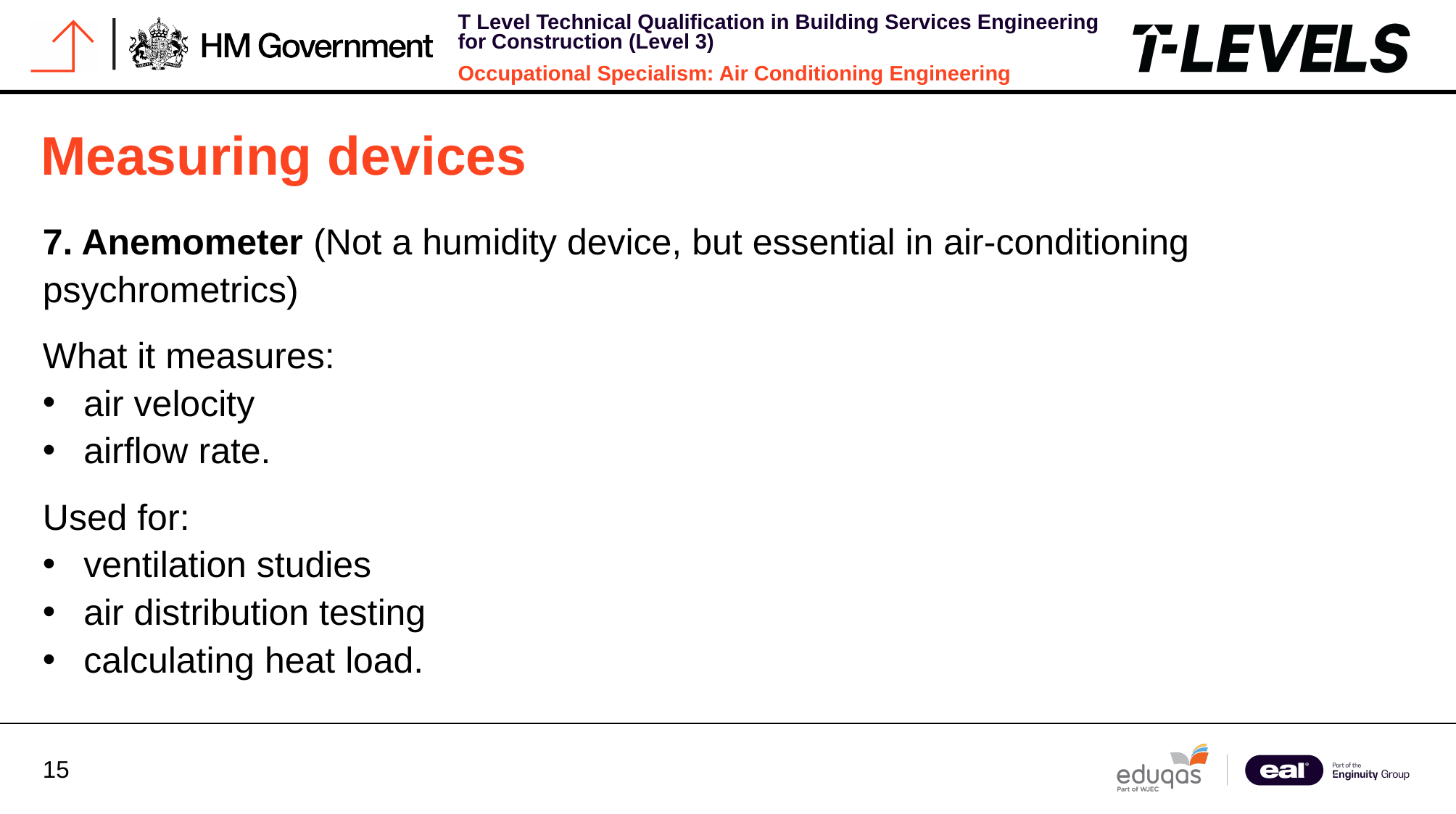

Measuring devices
7. Anemometer (Not a humidity device, but essential in air‑conditioning psychrometrics)
What it measures:
air velocity
airflow rate.
Used for:
ventilation studies
air distribution testing
calculating heat load.